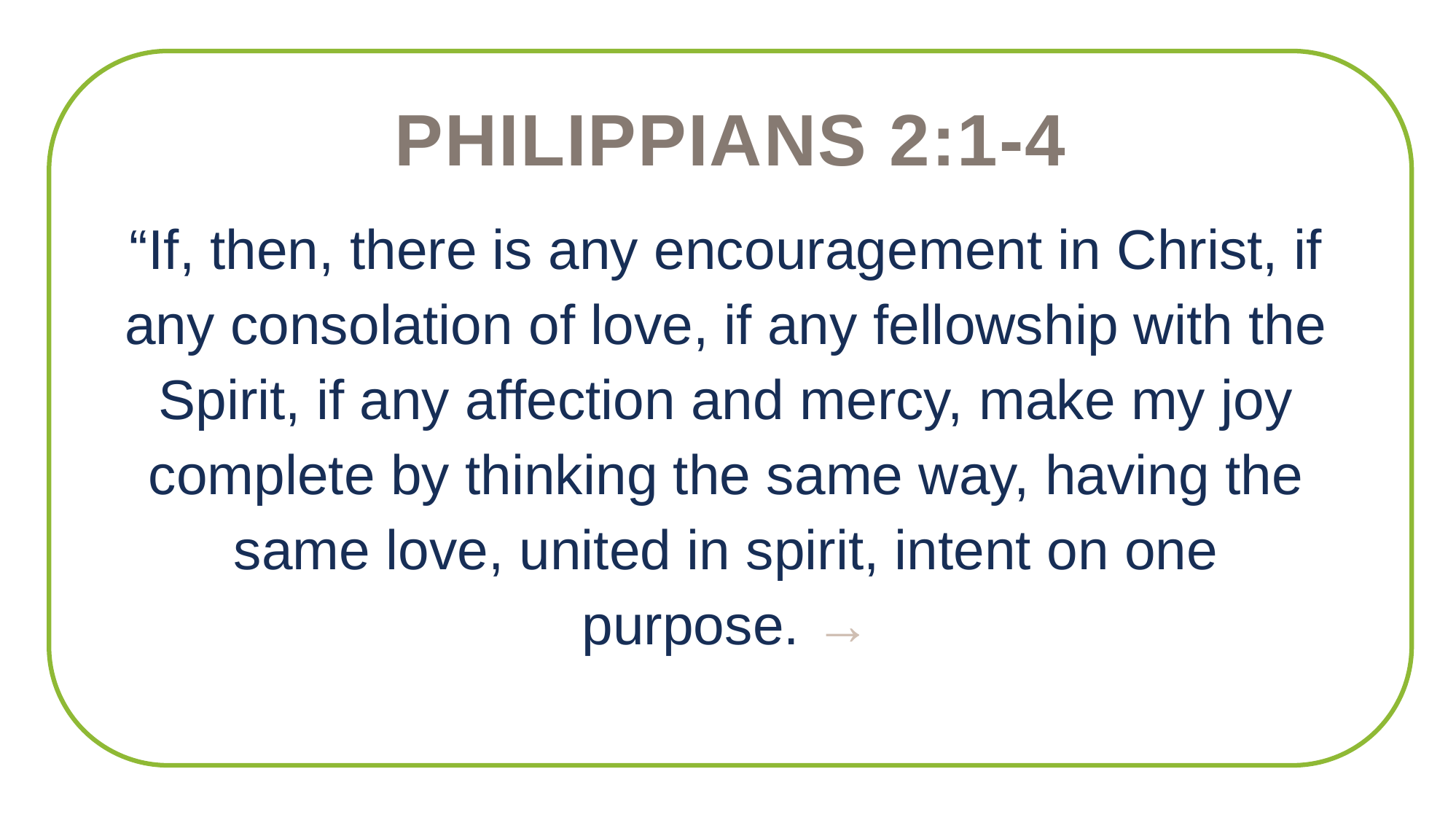

Philippians 2:1-4
“If, then, there is any encouragement in Christ, if any consolation of love, if any fellowship with the Spirit, if any affection and mercy, make my joy complete by thinking the same way, having the same love, united in spirit, intent on one purpose. →